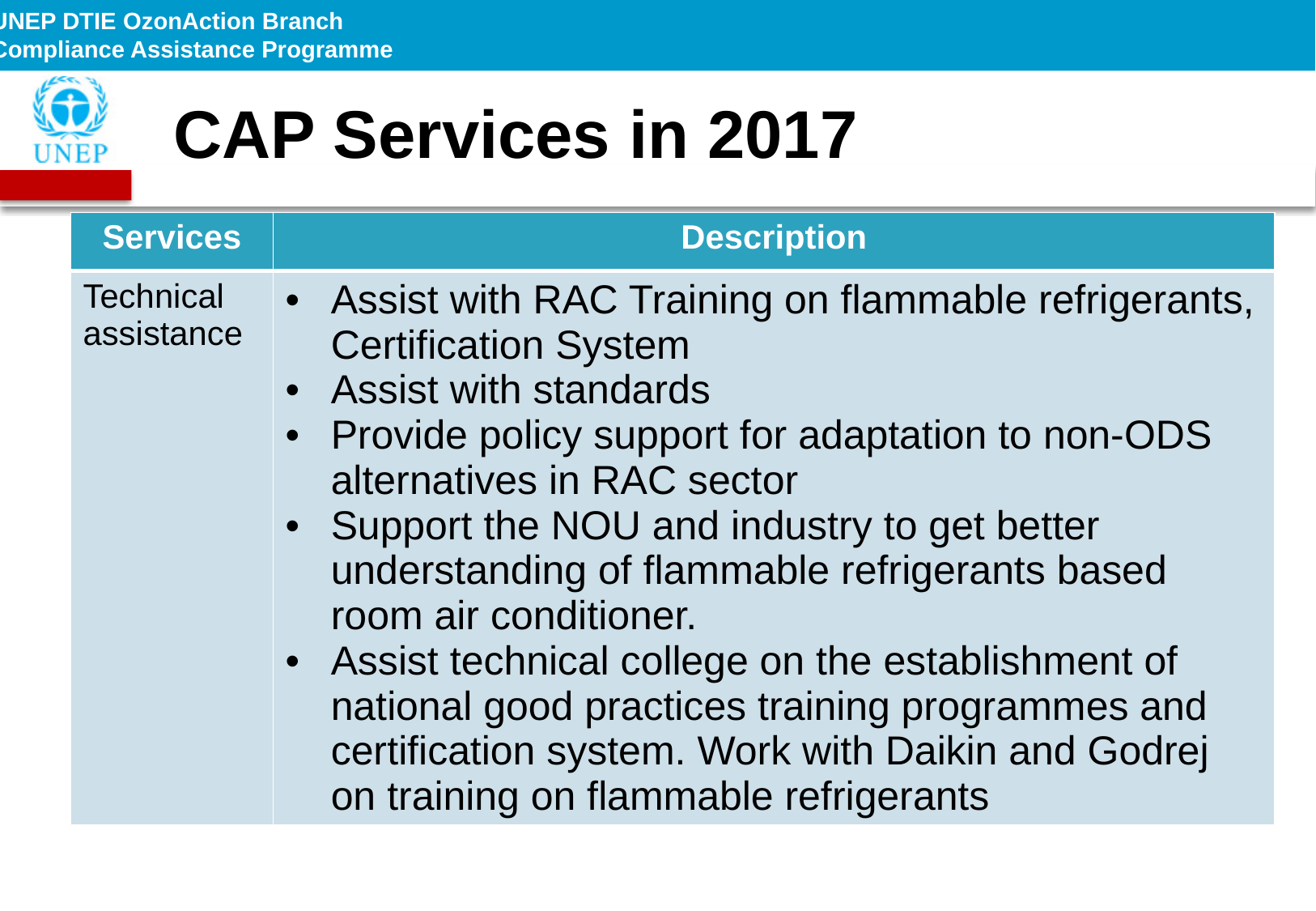

# CAP Services in 2017
| Services | Description |
| --- | --- |
| Technical assistance | Assist with RAC Training on flammable refrigerants, Certification System Assist with standards Provide policy support for adaptation to non-ODS alternatives in RAC sector Support the NOU and industry to get better understanding of flammable refrigerants based room air conditioner. Assist technical college on the establishment of national good practices training programmes and certification system. Work with Daikin and Godrej on training on flammable refrigerants |